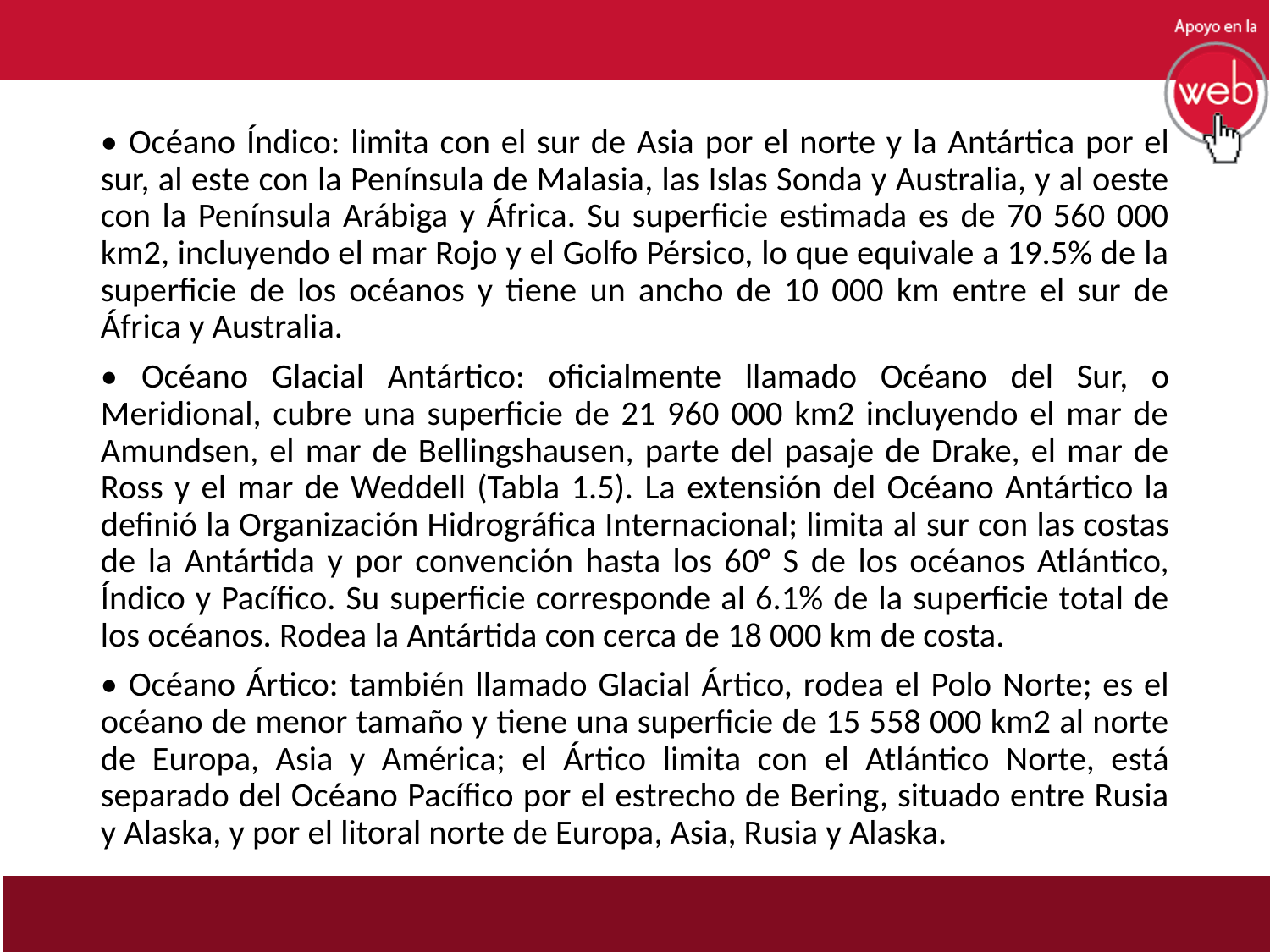

• Océano Índico: limita con el sur de Asia por el norte y la Antártica por el sur, al este con la Península de Malasia, las Islas Sonda y Australia, y al oeste con la Península Arábiga y África. Su superficie estimada es de 70 560 000 km2, incluyendo el mar Rojo y el Golfo Pérsico, lo que equivale a 19.5% de la superficie de los océanos y tiene un ancho de 10 000 km entre el sur de África y Australia.
• Océano Glacial Antártico: oficialmente llamado Océano del Sur, o Meridional, cubre una superficie de 21 960 000 km2 incluyendo el mar de Amundsen, el mar de Bellingshausen, parte del pasaje de Drake, el mar de Ross y el mar de Weddell (Tabla 1.5). La extensión del Océano Antártico la definió la Organización Hidrográfica Internacional; limita al sur con las costas de la Antártida y por convención hasta los 60° S de los océanos Atlántico, Índico y Pacífico. Su superficie corresponde al 6.1% de la superficie total de los océanos. Rodea la Antártida con cerca de 18 000 km de costa.
• Océano Ártico: también llamado Glacial Ártico, rodea el Polo Norte; es el océano de menor tamaño y tiene una superficie de 15 558 000 km2 al norte de Europa, Asia y América; el Ártico limita con el Atlántico Norte, está separado del Océano Pacífico por el estrecho de Bering, situado entre Rusia y Alaska, y por el litoral norte de Europa, Asia, Rusia y Alaska.